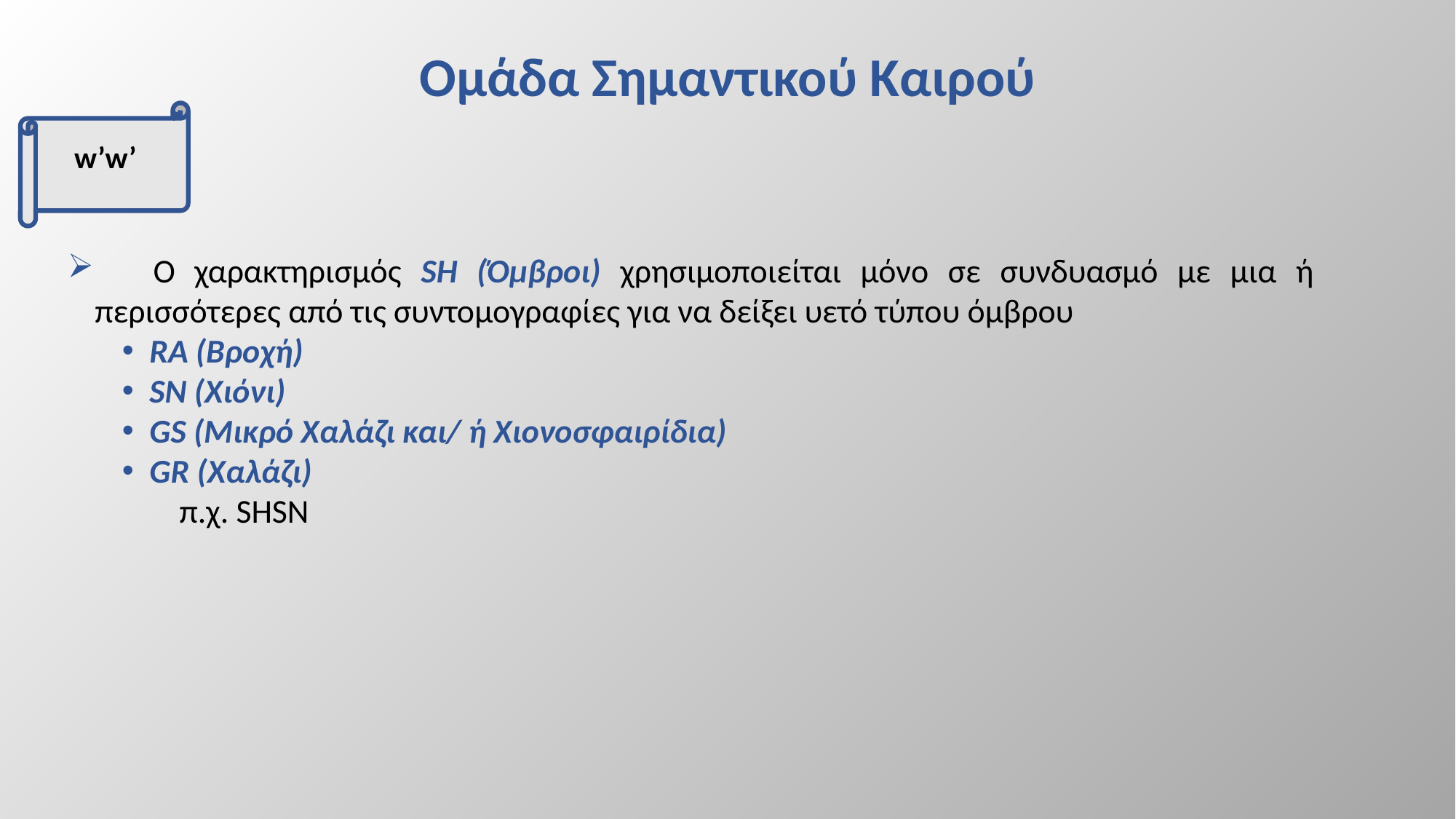

# Ομάδα Σημαντικού Καιρού

 w’w’
   Ο χαρακτηρισμός SH (Όμβροι) χρησιμοποιείται μόνο σε συνδυασμό με μια ή περισσότερες από τις συντομογραφίες για να δείξει υετό τύπου όμβρου
RA (Βροχή)
SN (Χιόνι)
GS (Μικρό Χαλάζι και/ ή Χιονοσφαιρίδια)
GR (Χαλάζι)
               π.χ. SHSN